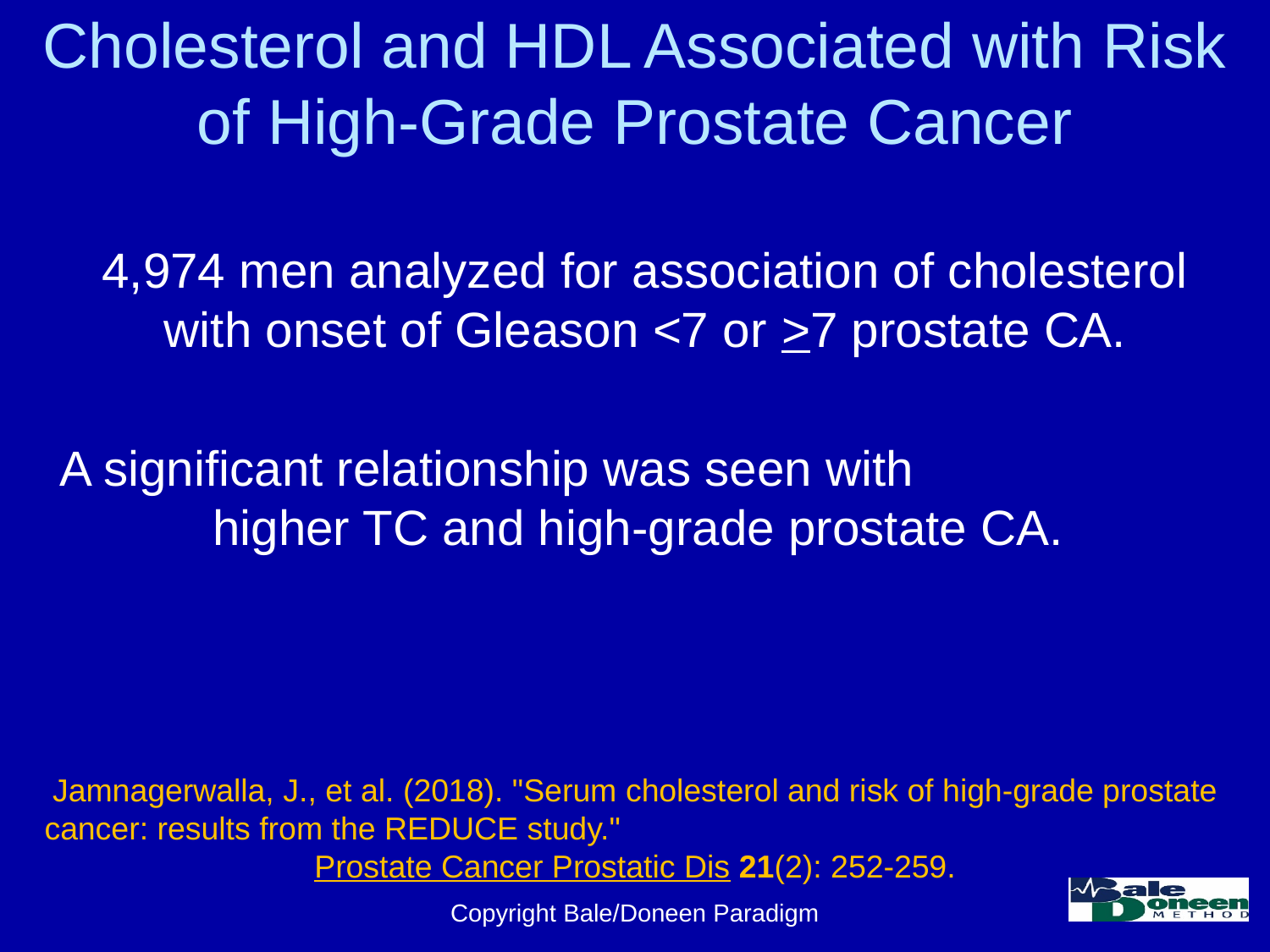

# Cholesterol and HDL Associated with Risk of High-Grade Prostate Cancer
4,974 men analyzed for association of cholesterol with onset of Gleason <7 or >7 prostate CA.

A significant relationship was seen with                        higher TC and high-grade prostate CA.

Jamnagerwalla, J., et al. (2018). "Serum cholesterol and risk of high-grade prostate cancer: results from the REDUCE study."                                                                     Prostate Cancer Prostatic Dis 21(2): 252-259.

Copyright Bale/Doneen Paradigm